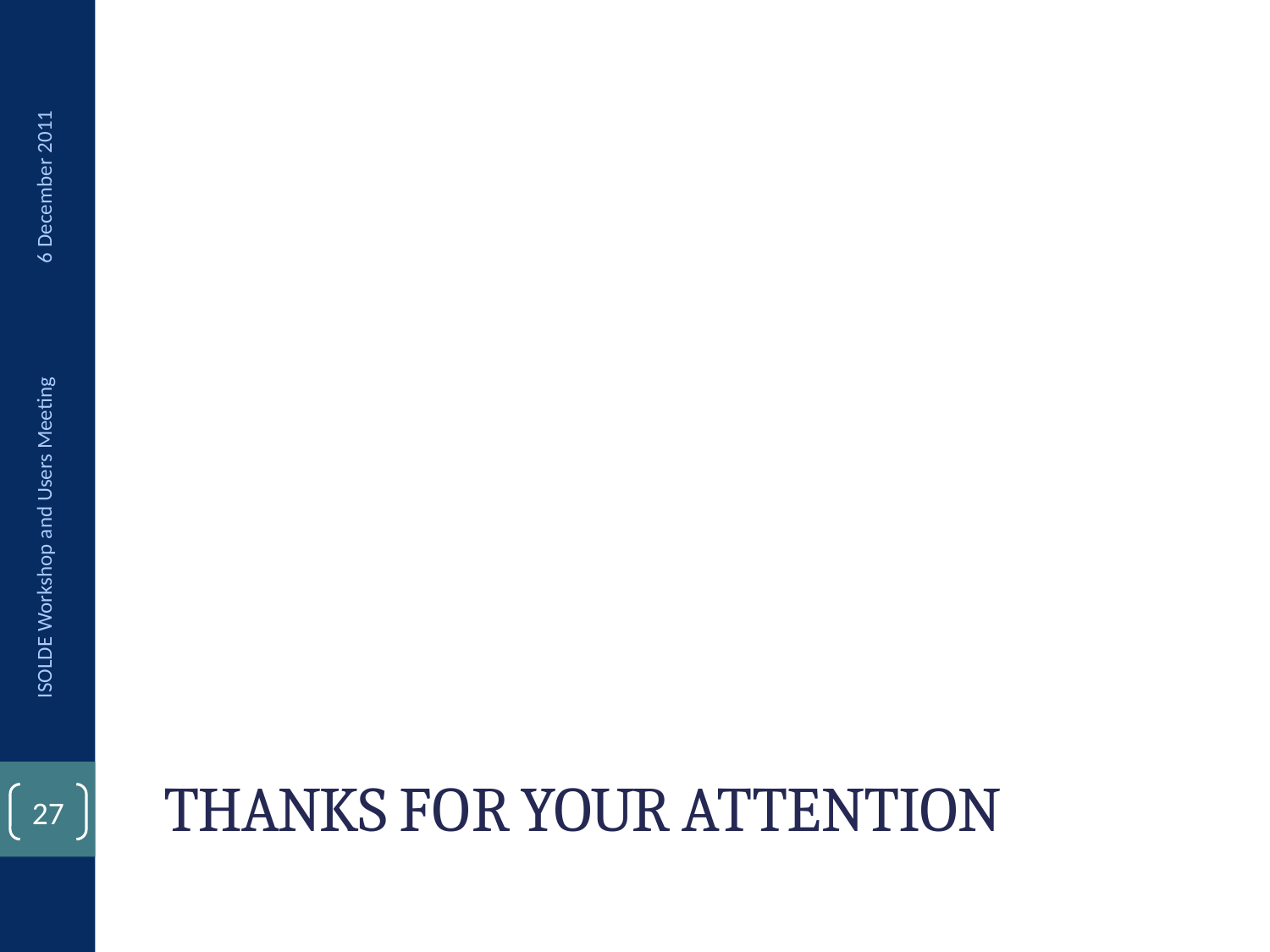

6 December 2011
ISOLDE Workshop and Users Meeting

# Thanks for your attention
27